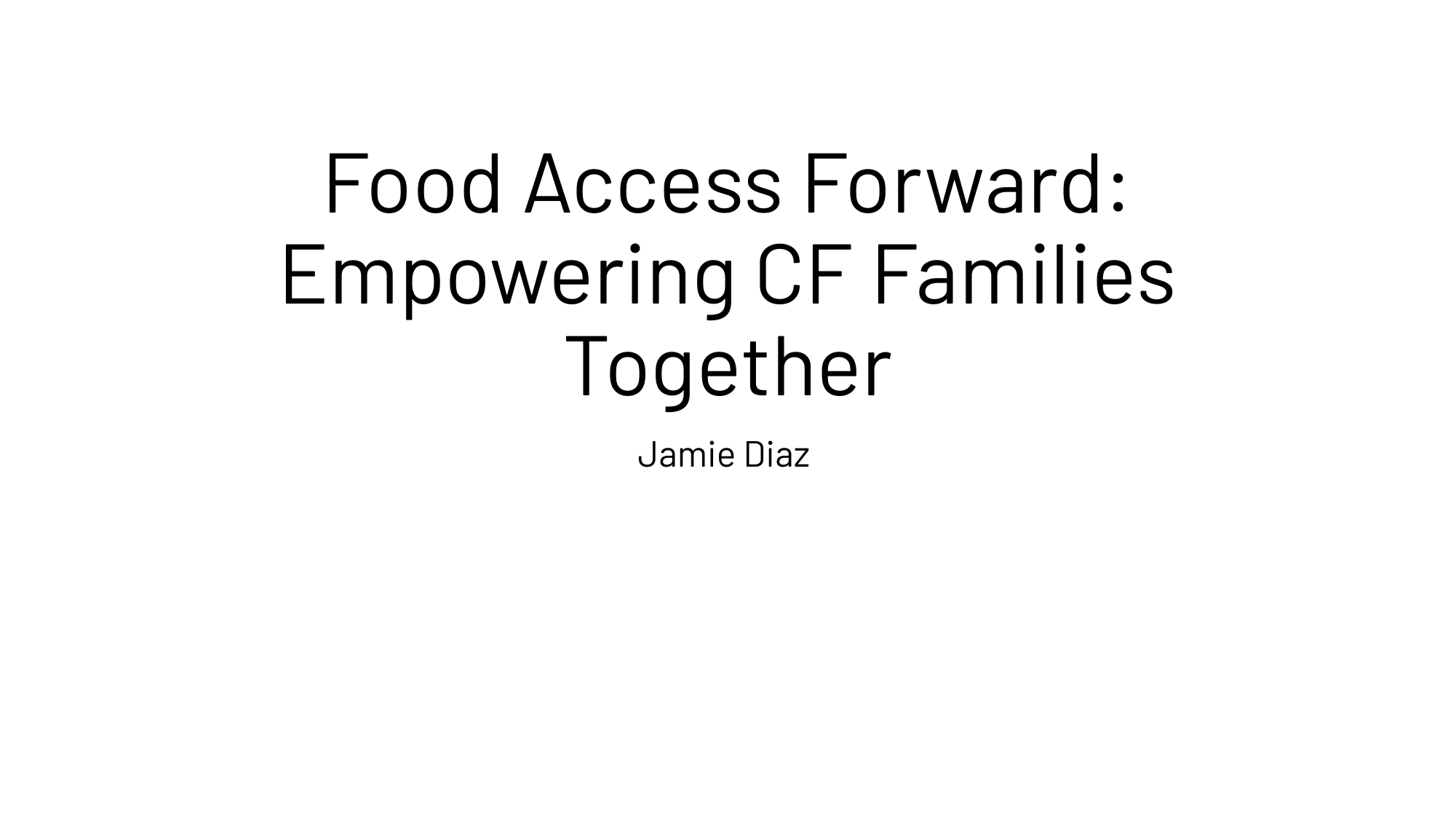

# Food Access Forward: Empowering CF Families Together
Jamie Diaz